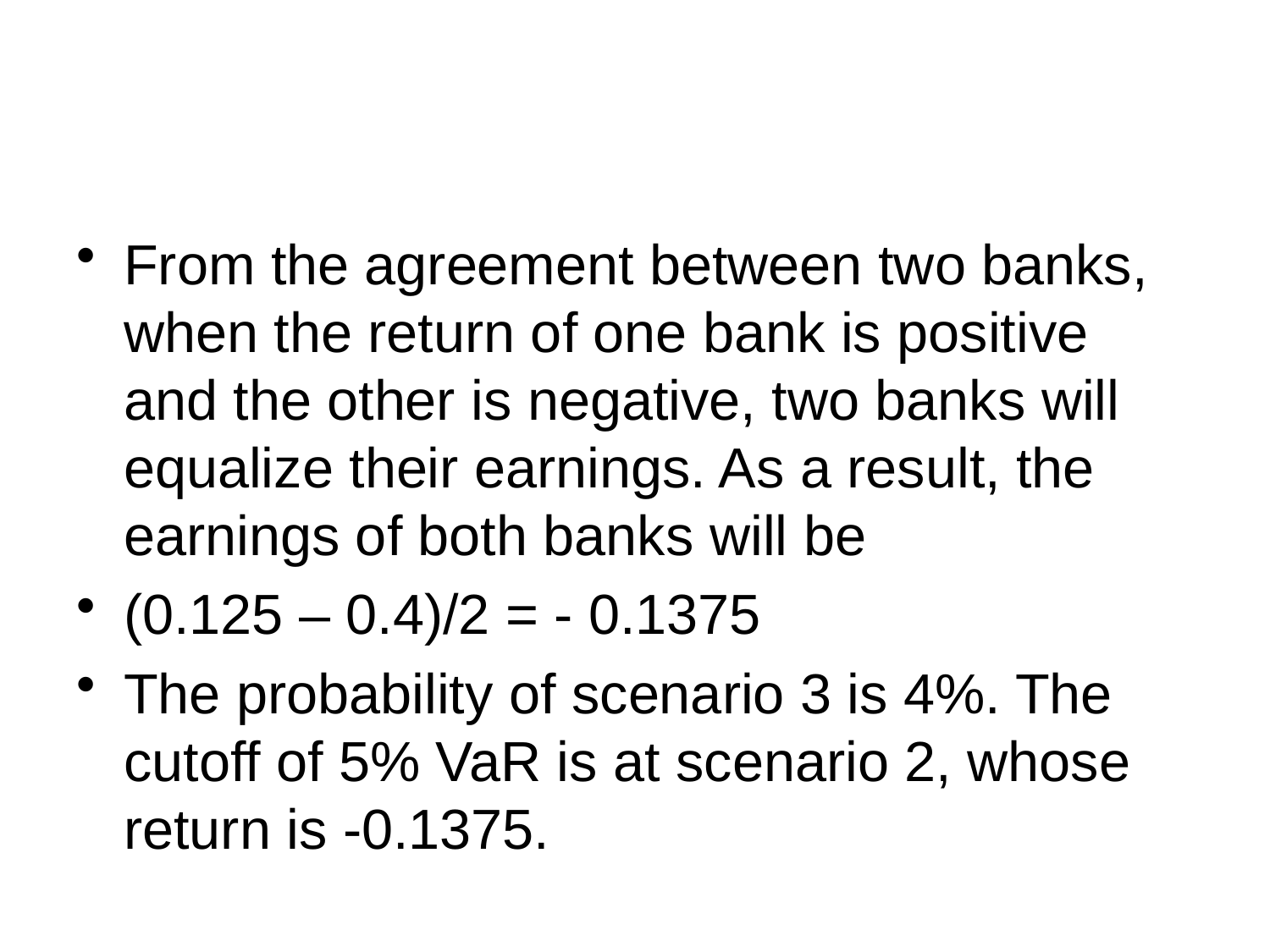

#
From the agreement between two banks, when the return of one bank is positive and the other is negative, two banks will equalize their earnings. As a result, the earnings of both banks will be
(0.125 – 0.4)/2 = - 0.1375
The probability of scenario 3 is 4%. The cutoff of 5% VaR is at scenario 2, whose return is -0.1375.